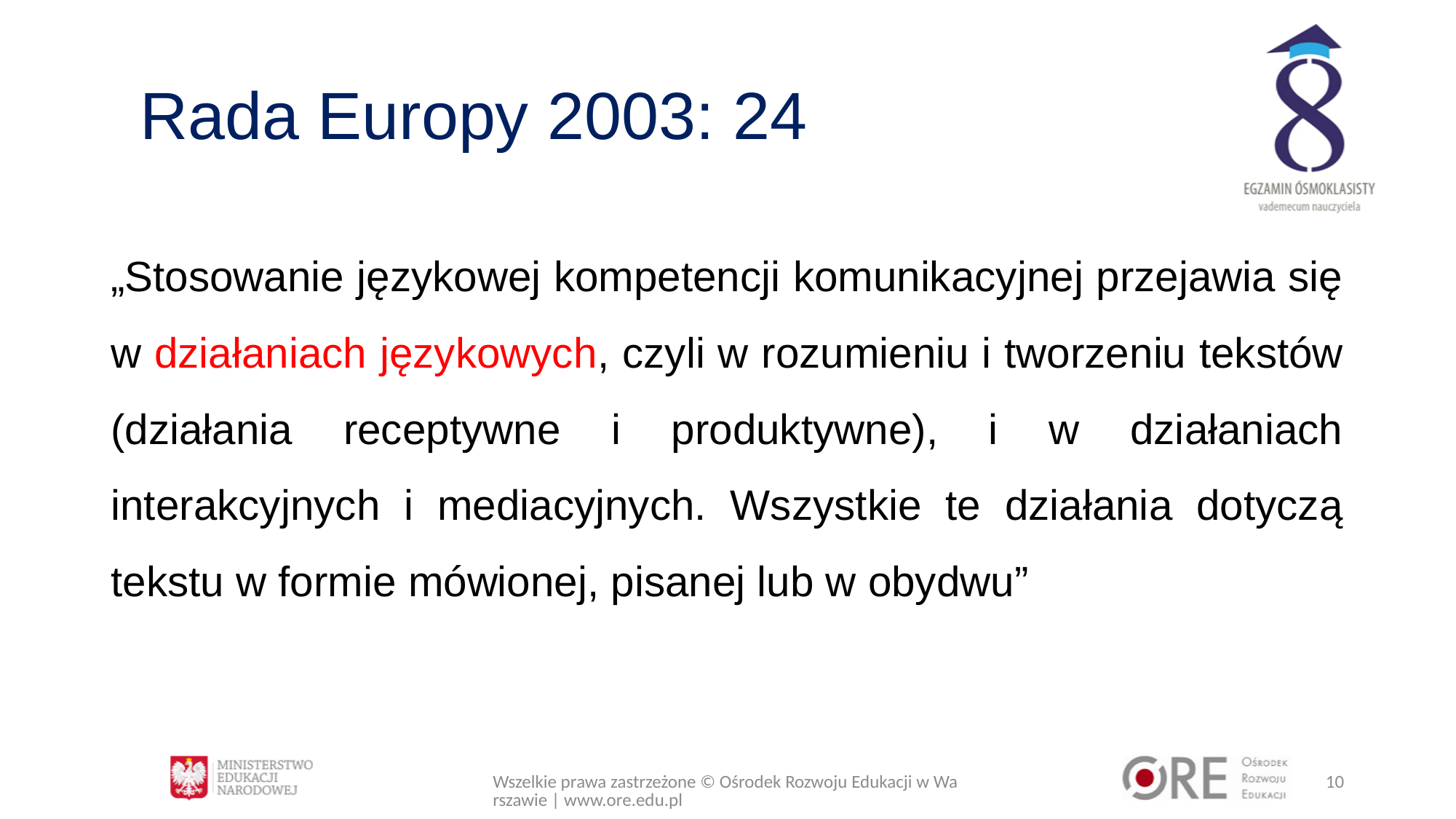

# Rada Europy 2003: 24
„Stosowanie językowej kompetencji komunikacyjnej przejawia się w działaniach językowych, czyli w rozumieniu i tworzeniu tekstów (działania receptywne i produktywne), i w działaniach interakcyjnych i mediacyjnych. Wszystkie te działania dotyczą tekstu w formie mówionej, pisanej lub w obydwu”
Wszelkie prawa zastrzeżone © Ośrodek Rozwoju Edukacji w Warszawie | www.ore.edu.pl
10